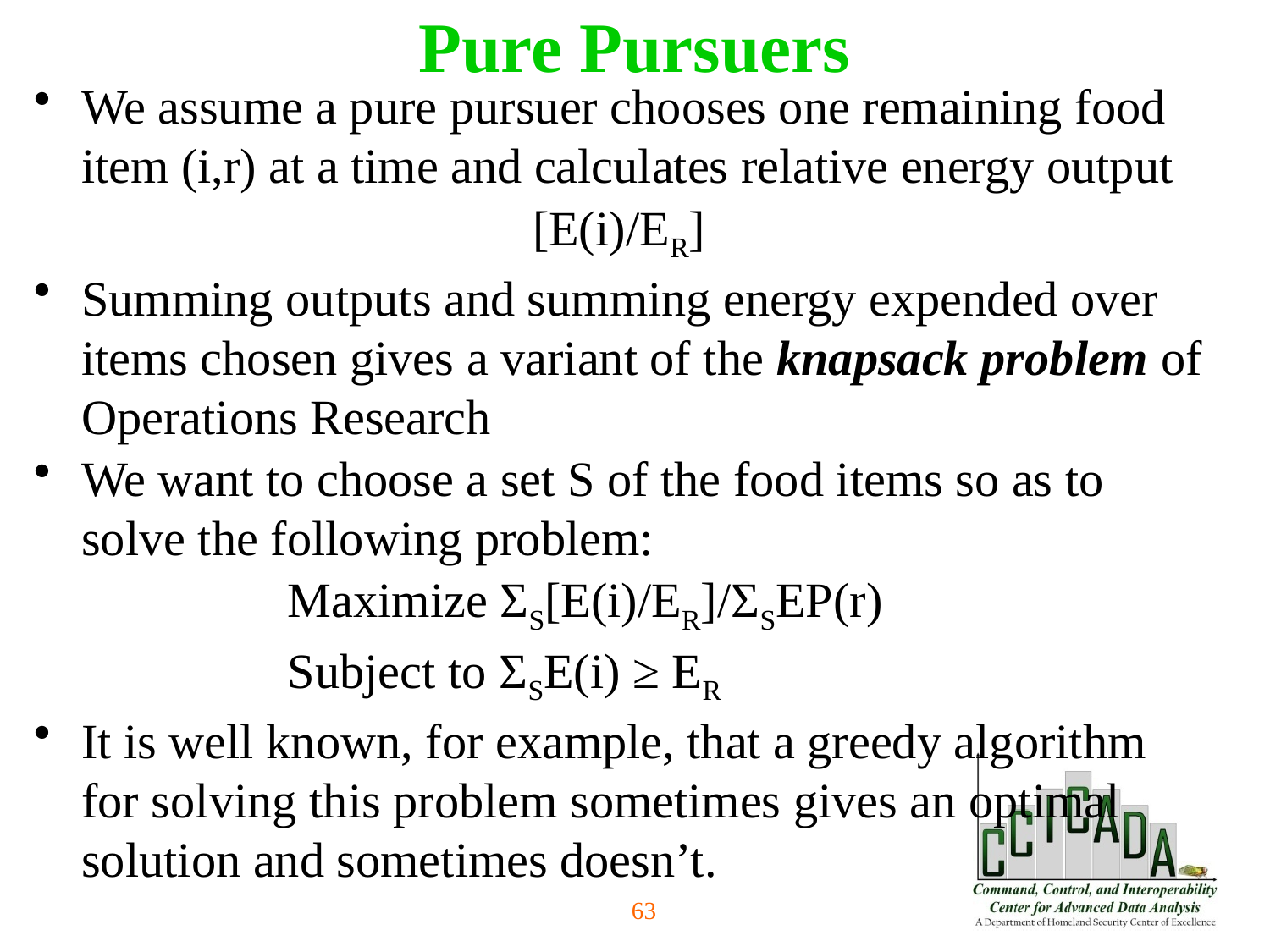

Pure Pursuers
We assume a pure pursuer chooses one remaining food item (i,r) at a time and calculates relative energy output
[E(i)/ER]
Summing outputs and summing energy expended over items chosen gives a variant of the knapsack problem of Operations Research
We want to choose a set S of the food items so as to solve the following problem:
		Maximize ΣS[E(i)/ER]/ΣSEP(r)
		Subject to ΣSE(i) ≥ ER
It is well known, for example, that a greedy algorithm for solving this problem sometimes gives an optimal solution and sometimes doesn’t.